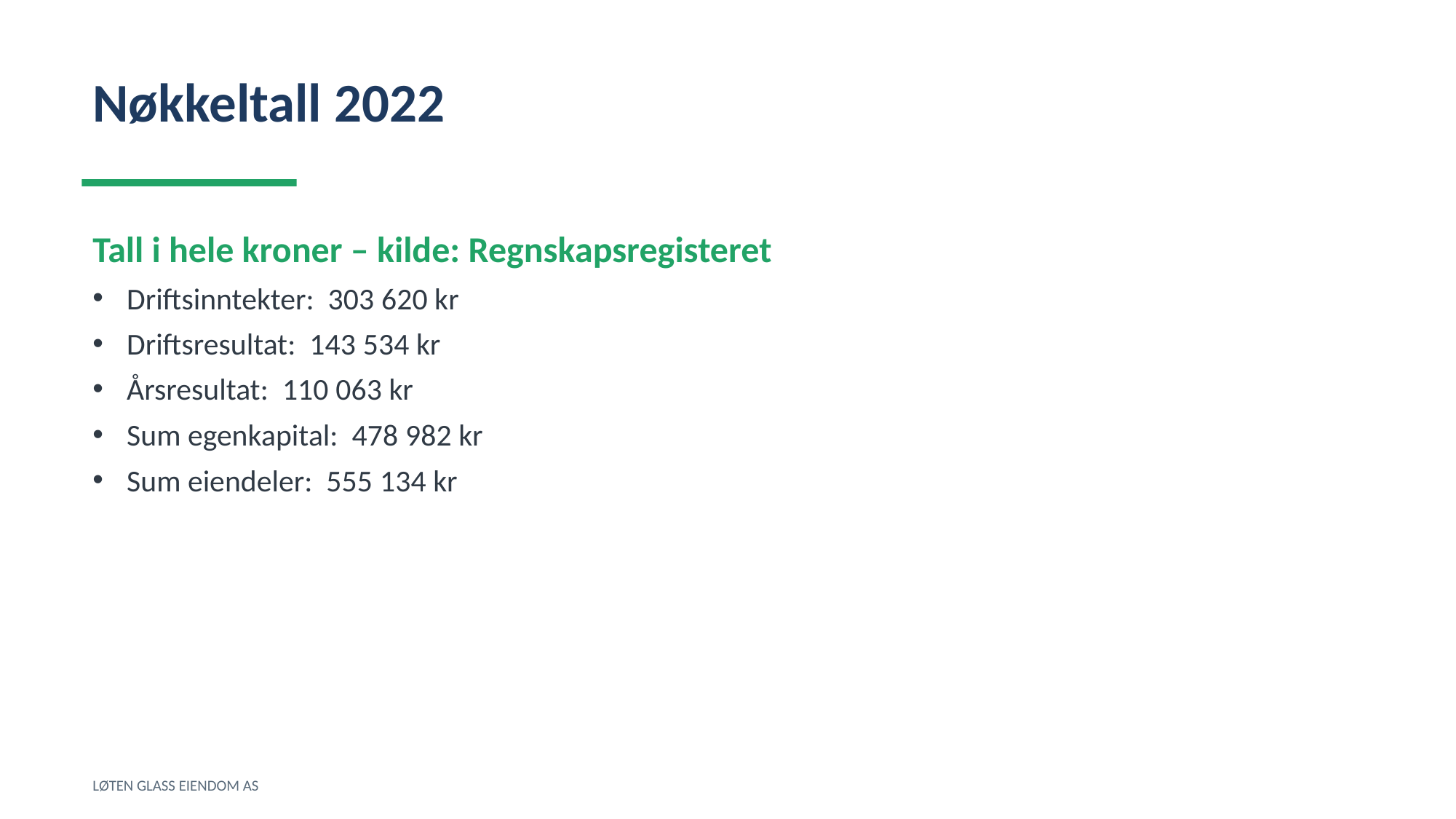

Nøkkeltall 2022

Tall i hele kroner – kilde: Regnskapsregisteret
Driftsinntekter:  303 620 kr
Driftsresultat:  143 534 kr
Årsresultat:  110 063 kr
Sum egenkapital:  478 982 kr
Sum eiendeler:  555 134 kr
LØTEN GLASS EIENDOM AS